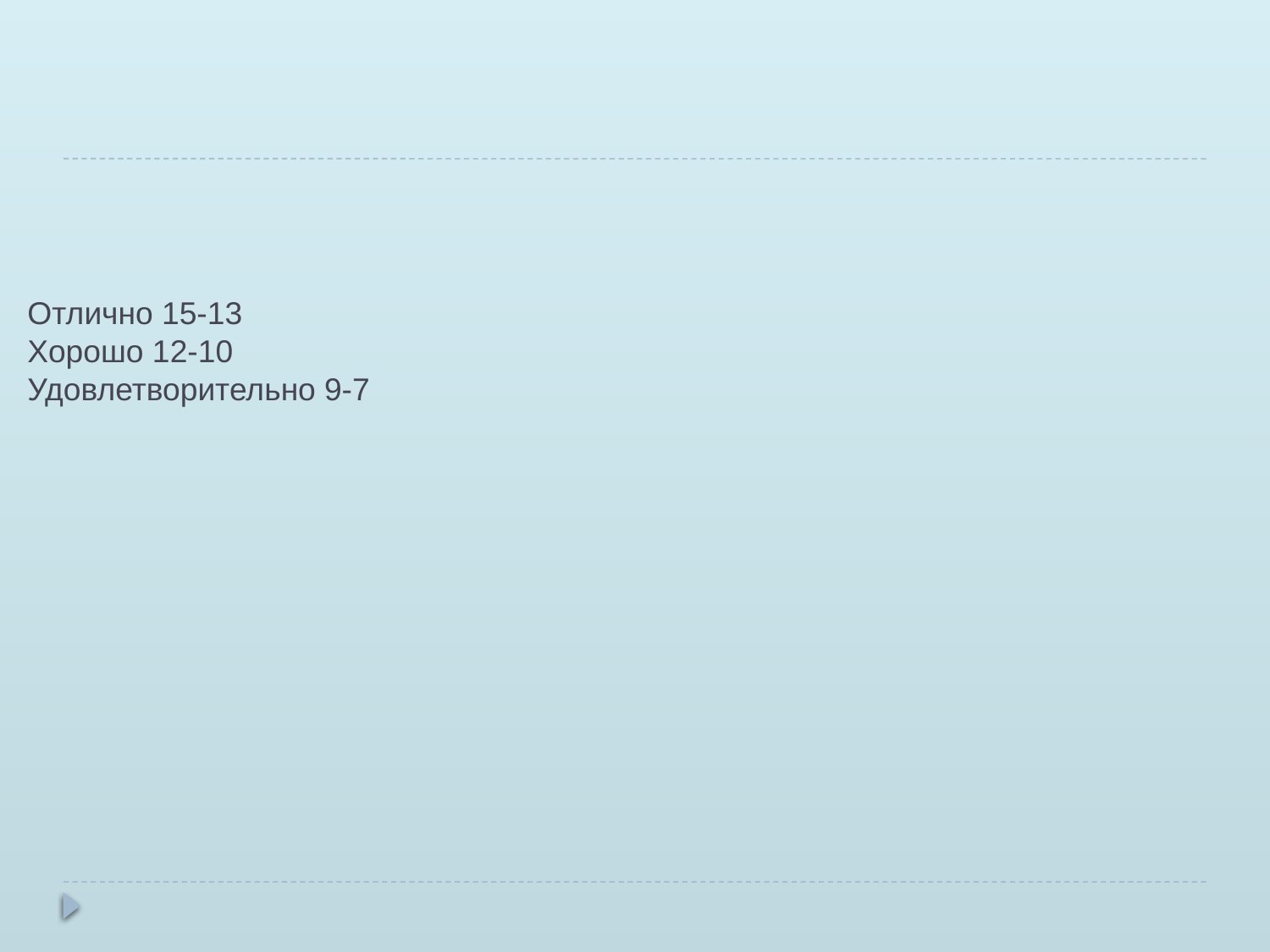

# Отлично 15-13 Хорошо 12-10 Удовлетворительно 9-7